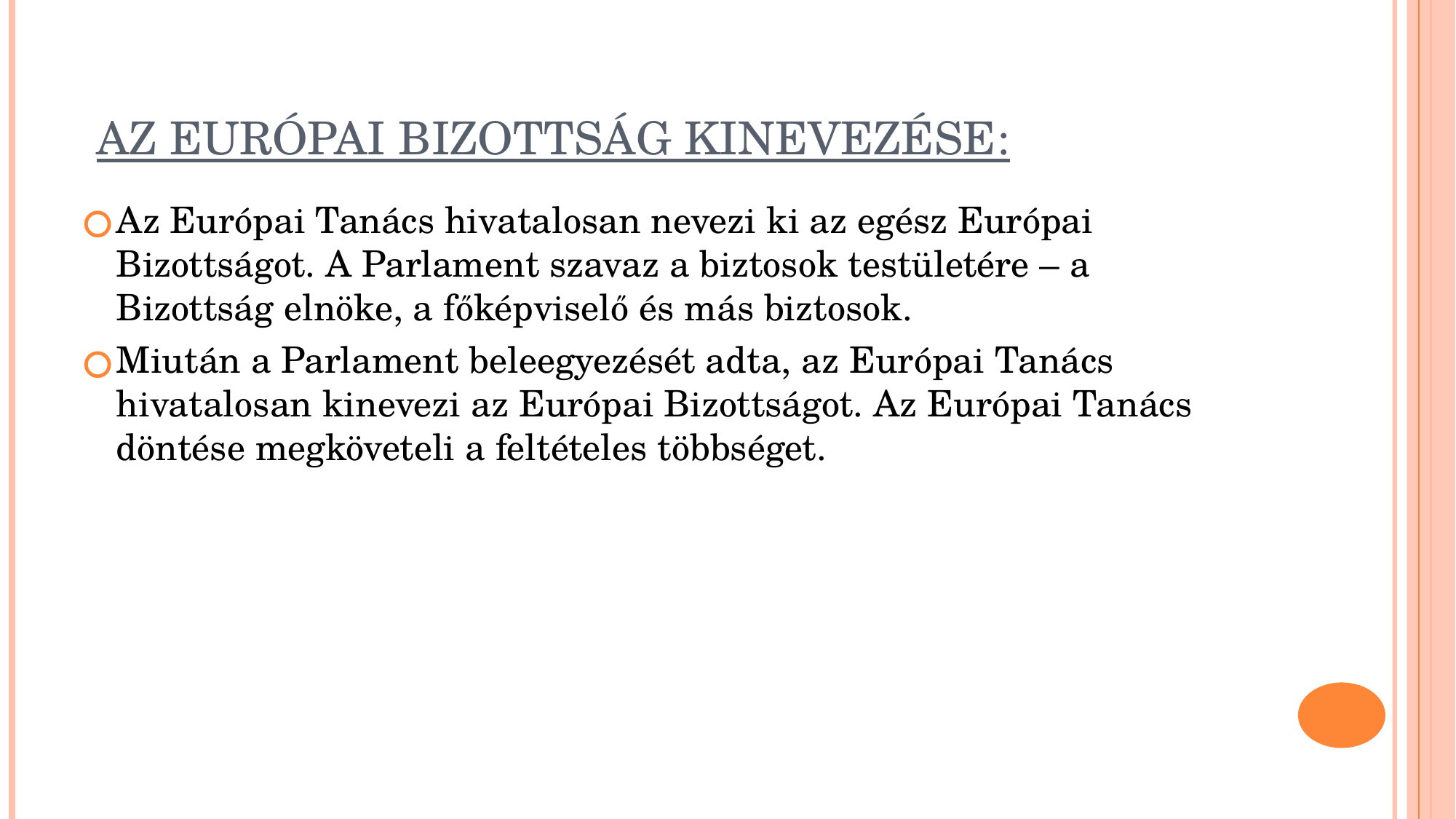

# Az Európai Bizottság kinevezése:
Az Európai Tanács hivatalosan nevezi ki az egész Európai Bizottságot. A Parlament szavaz a biztosok testületére – a Bizottság elnöke, a főképviselő és más biztosok.
Miután a Parlament beleegyezését adta, az Európai Tanács hivatalosan kinevezi az Európai Bizottságot. Az Európai Tanács döntése megköveteli a feltételes többséget.